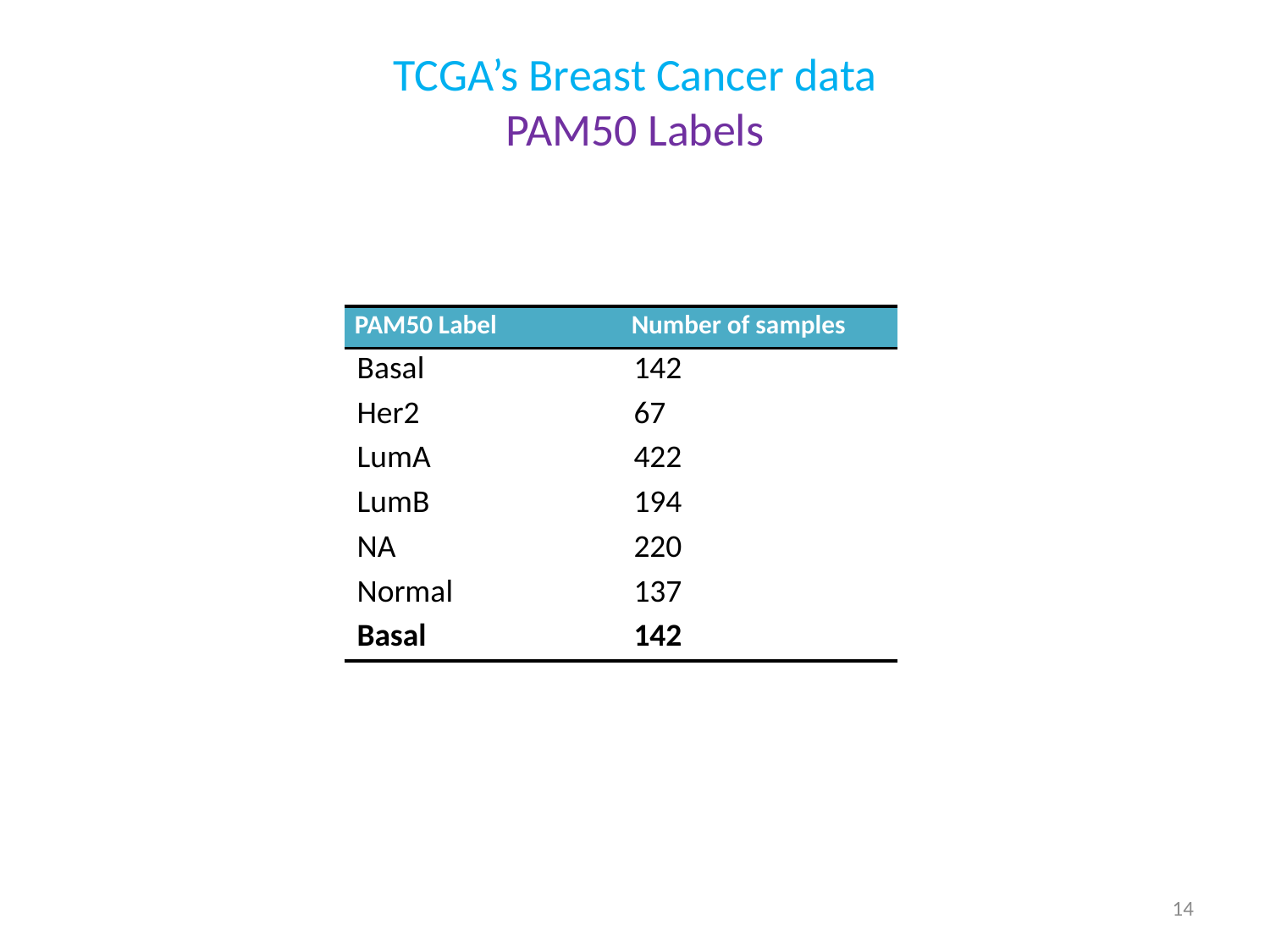

# TCGA’s Breast Cancer data PAM50 Labels
| PAM50 Label | Number of samples |
| --- | --- |
| Basal | 142 |
| Her2 | 67 |
| LumA | 422 |
| LumB | 194 |
| NA | 220 |
| Normal | 137 |
| Basal | 142 |
14